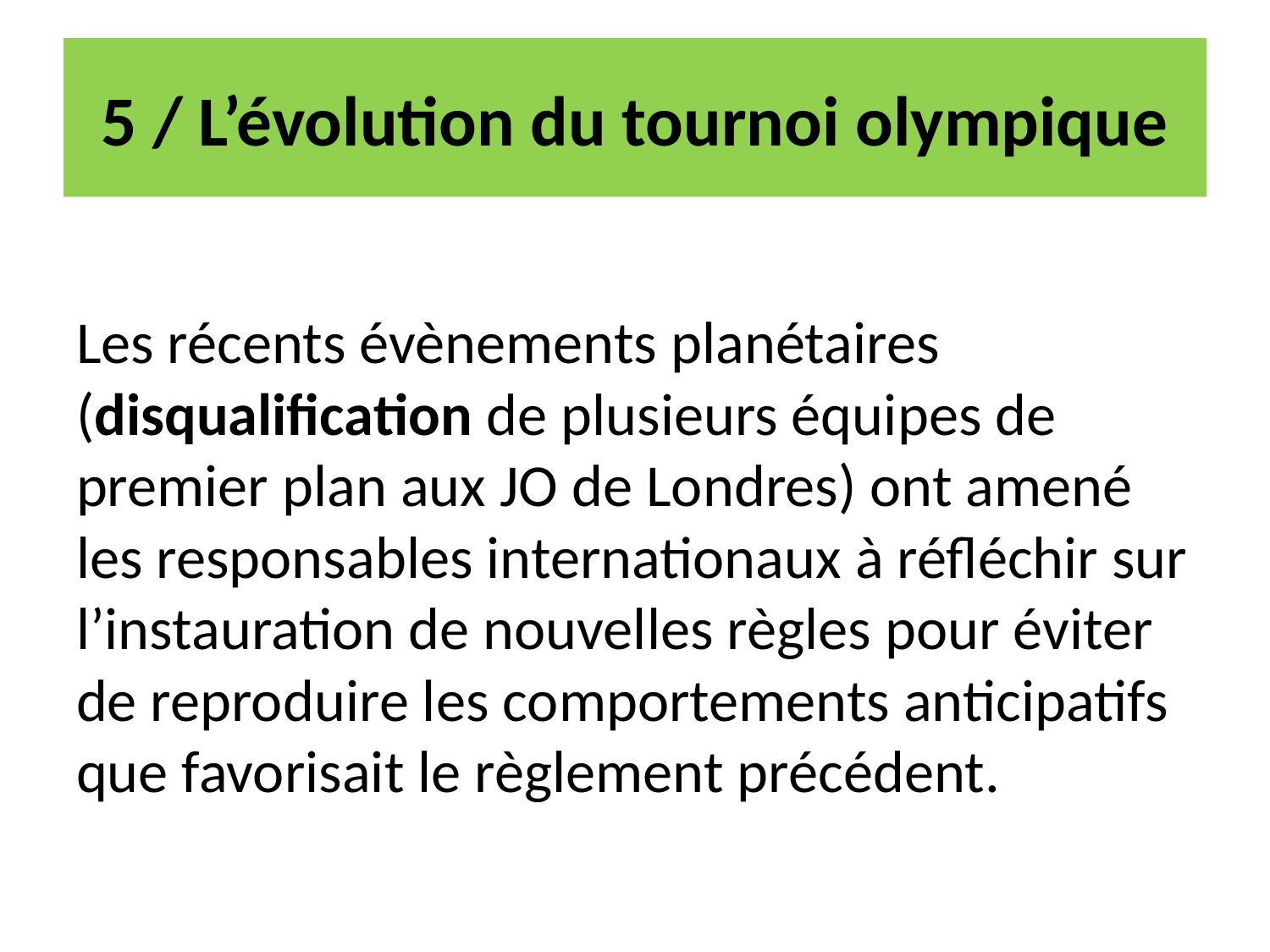

# 5 / L’évolution du tournoi olympique

Les récents évènements planétaires (disqualification de plusieurs équipes de premier plan aux JO de Londres) ont amené les responsables internationaux à réfléchir sur l’instauration de nouvelles règles pour éviter de reproduire les comportements anticipatifs que favorisait le règlement précédent.